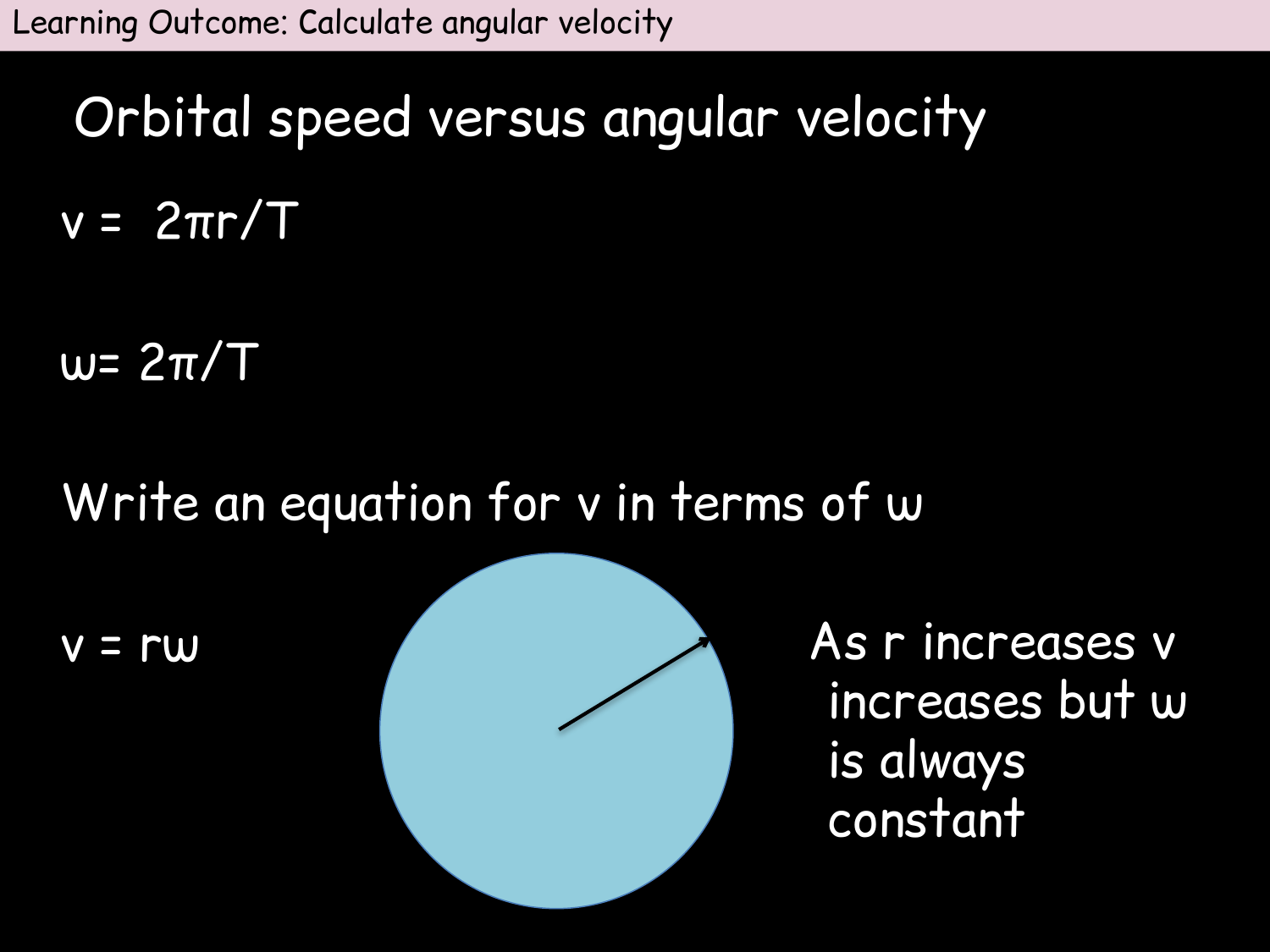

Learning Outcome: Calculate angular velocity
# Orbital speed versus angular velocity
v =  2πr/T

ω= 2π/T

Write an equation for v in terms of ω

v = rω

As r increases v  increases but ω is always constant